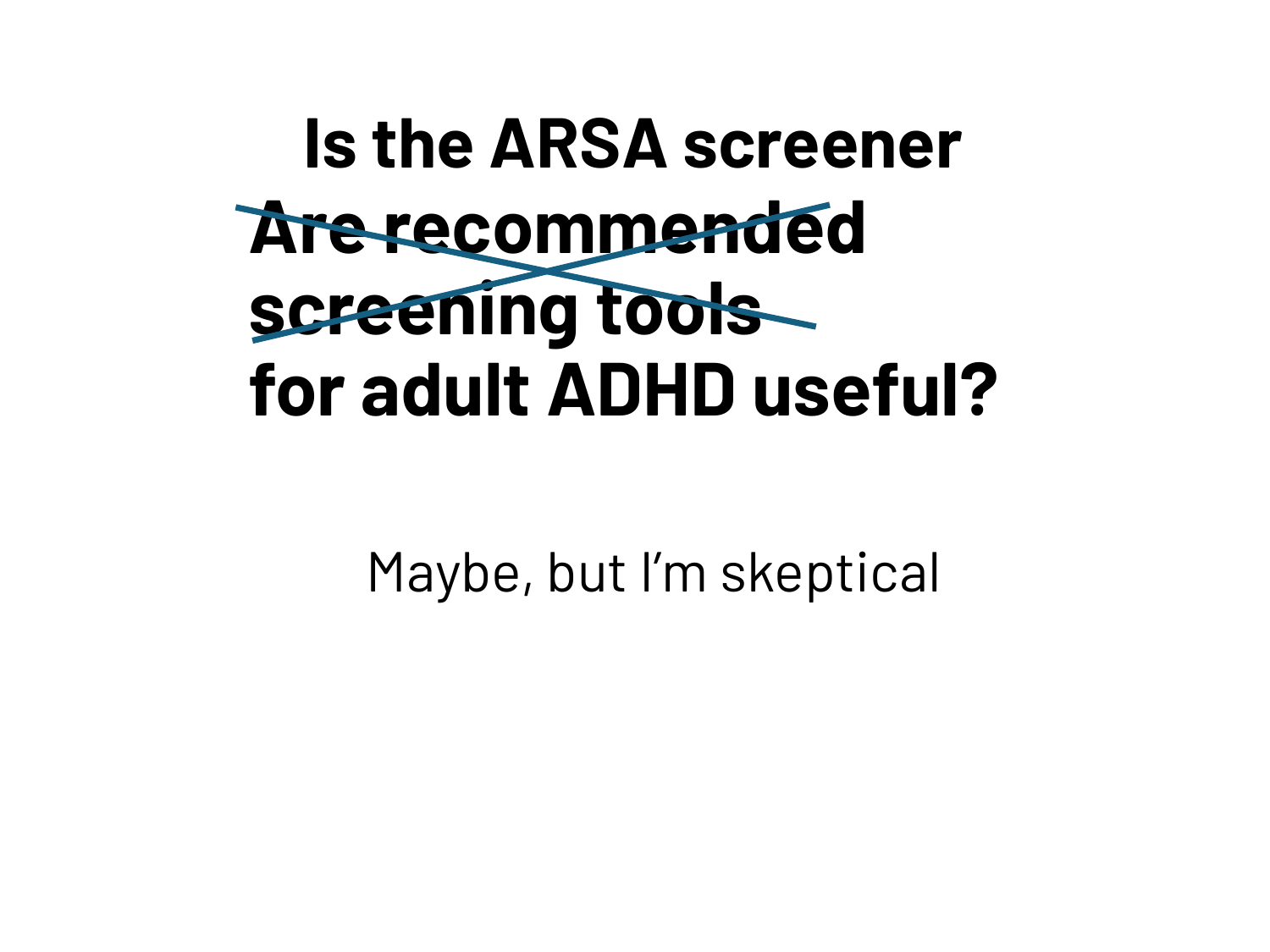

Is the ARSA screener
Are recommended screening tools
for adult ADHD useful?
Maybe, but I’m skeptical